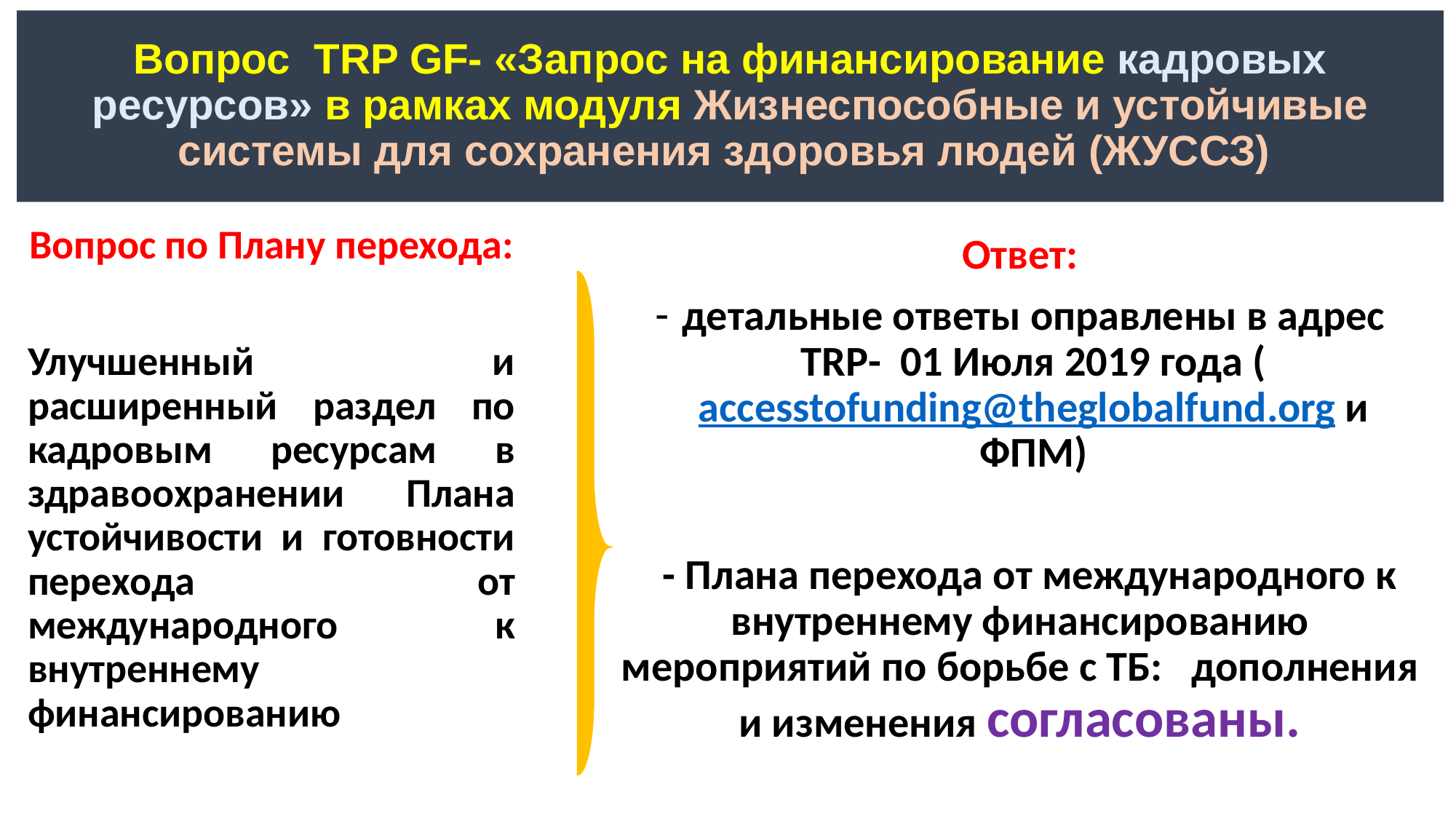

# Вопрос  TRP GF- «Запрос на финансирование кадровых ресурсов» в рамках модуля Жизнеспособные и устойчивые системы для сохранения здоровья людей (ЖУССЗ)
Вопрос по Плану перехода:

Улучшенный и расширенный раздел по кадровым ресурсам в здравоохранении Плана устойчивости и готовности перехода от международного к внутреннему финансированию

Ответ:
детальные ответы оправлены в адрес TRP-  01 Июля 2019 года (accesstofunding@theglobalfund.org и ФПМ)

  - Плана перехода от международного к внутреннему финансированию мероприятий по борьбе с ТБ:   дополнения и изменения согласованы.